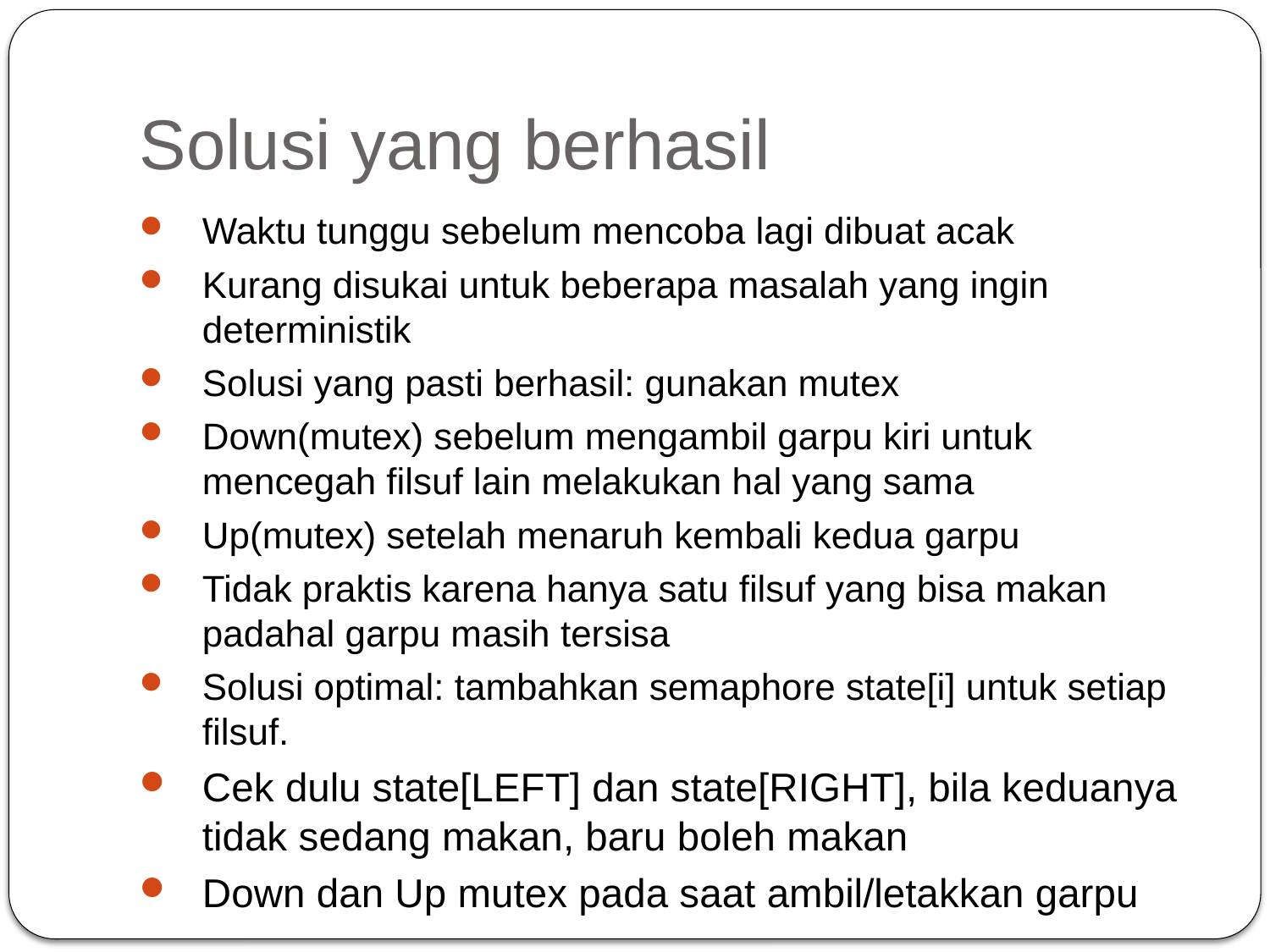

# Solusi yang berhasil
Waktu tunggu sebelum mencoba lagi dibuat acak
Kurang disukai untuk beberapa masalah yang ingin deterministik
Solusi yang pasti berhasil: gunakan mutex
Down(mutex) sebelum mengambil garpu kiri untuk mencegah filsuf lain melakukan hal yang sama
Up(mutex) setelah menaruh kembali kedua garpu
Tidak praktis karena hanya satu filsuf yang bisa makan padahal garpu masih tersisa
Solusi optimal: tambahkan semaphore state[i] untuk setiap filsuf.
Cek dulu state[LEFT] dan state[RIGHT], bila keduanya tidak sedang makan, baru boleh makan
Down dan Up mutex pada saat ambil/letakkan garpu